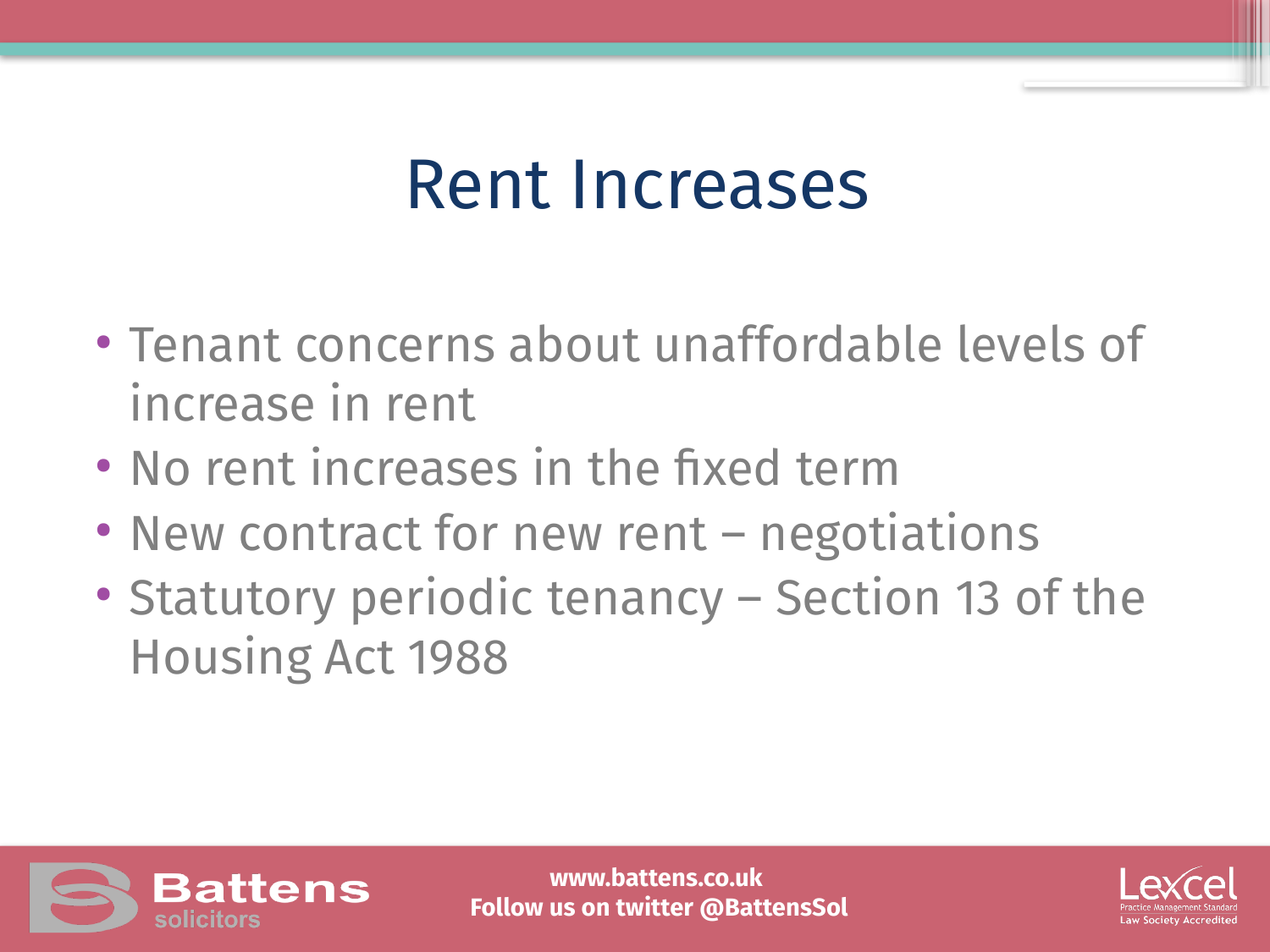

# Rent Increases
Tenant concerns about unaffordable levels of increase in rent
No rent increases in the fixed term
New contract for new rent – negotiations
Statutory periodic tenancy – Section 13 of the Housing Act 1988